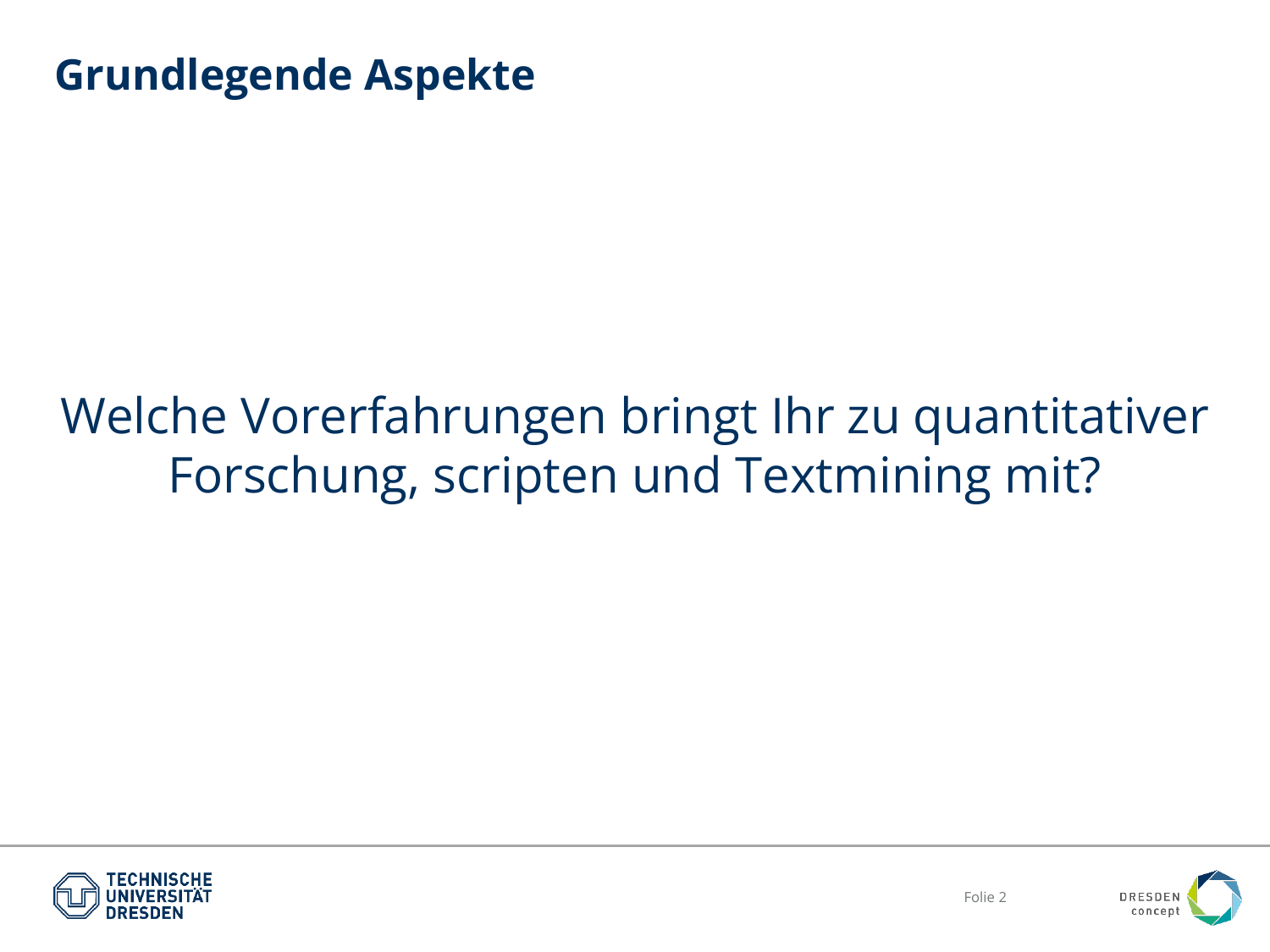

# Grundlegende Aspekte
Welche Vorerfahrungen bringt Ihr zu quantitativer Forschung, scripten und Textmining mit?